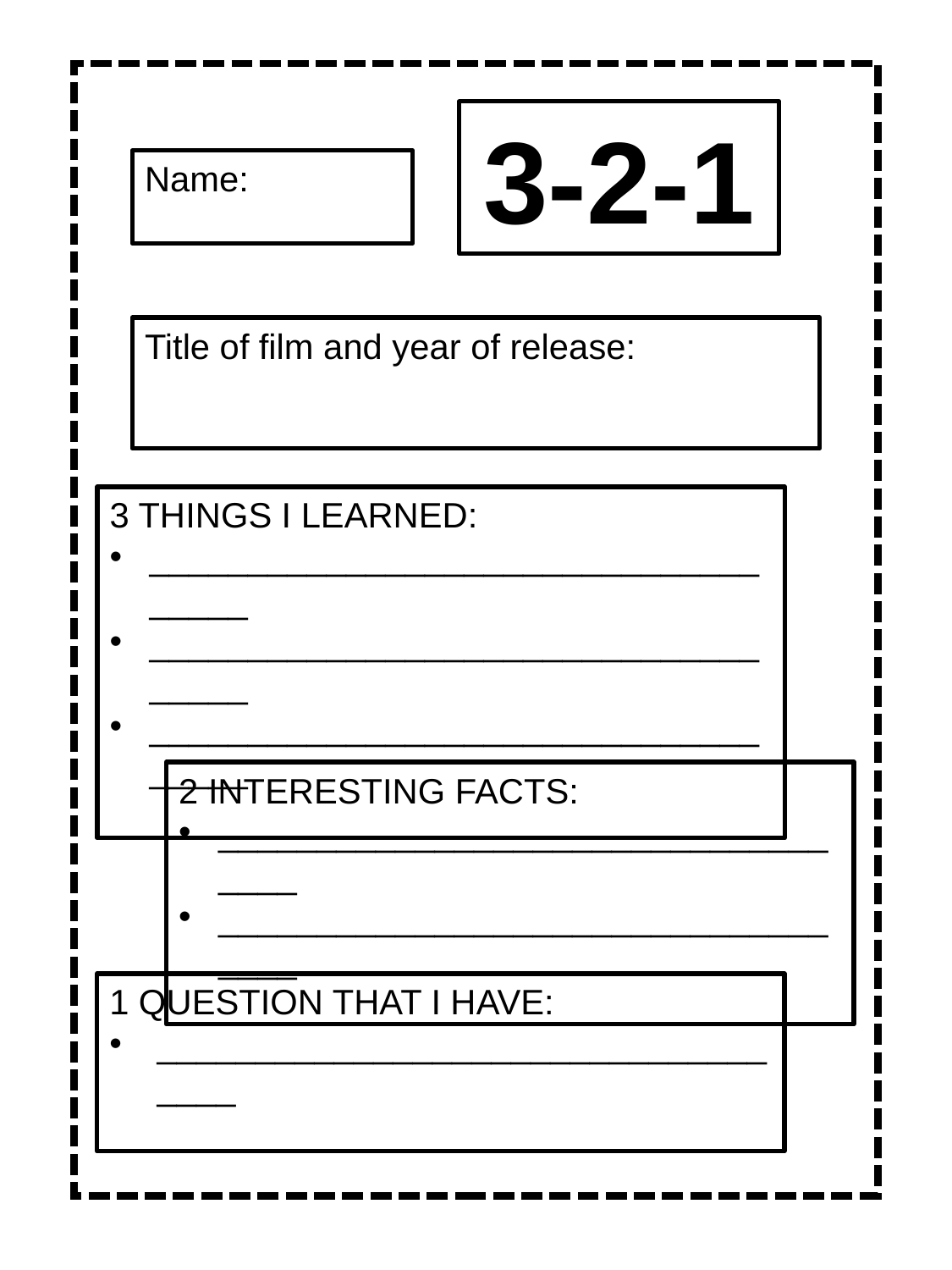

3-2-1
Name:

Title of film and year of release:

3 THINGS I LEARNED:
____________________________________
____________________________________
____________________________________

2 INTERESTING FACTS:
___________________________________
___________________________________

1 QUESTION THAT I HAVE:
___________________________________